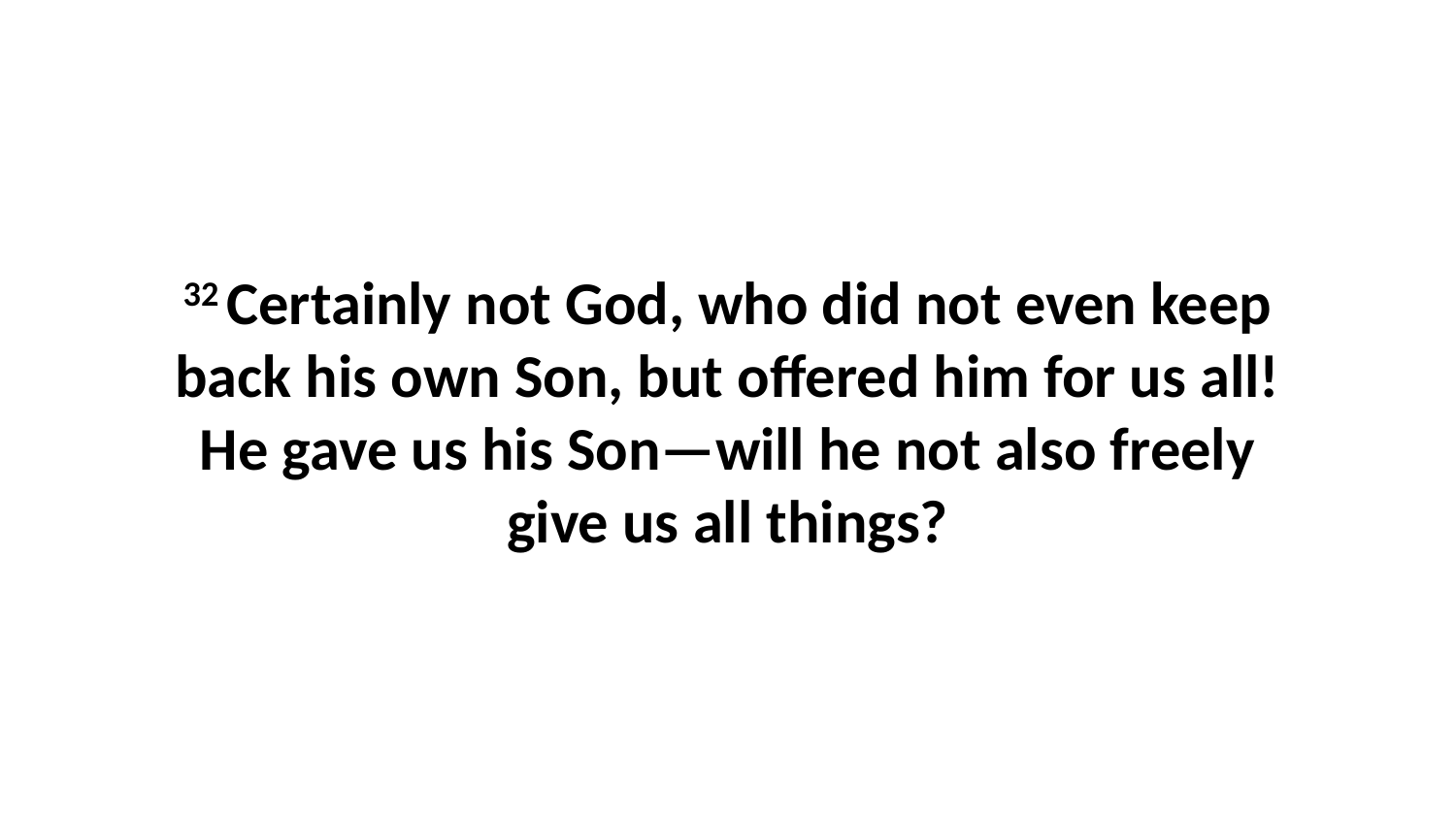

32 Certainly not God, who did not even keep back his own Son, but offered him for us all! He gave us his Son—will he not also freely give us all things?